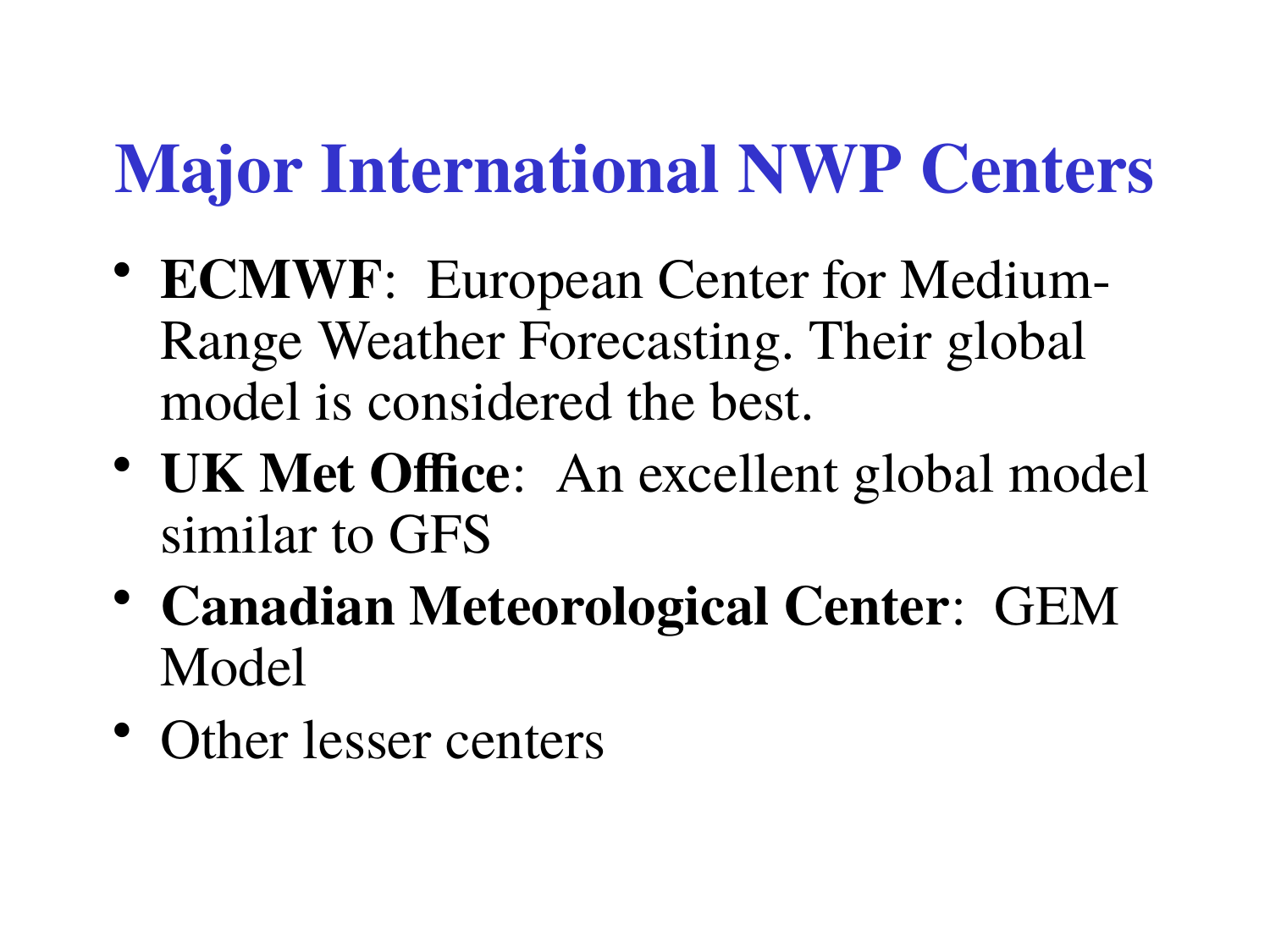

# Major International NWP Centers
ECMWF:  European Center for Medium-Range Weather Forecasting. Their global model is considered the best.
UK Met Office:  An excellent global model similar to GFS
Canadian Meteorological Center:  GEM Model
Other lesser centers